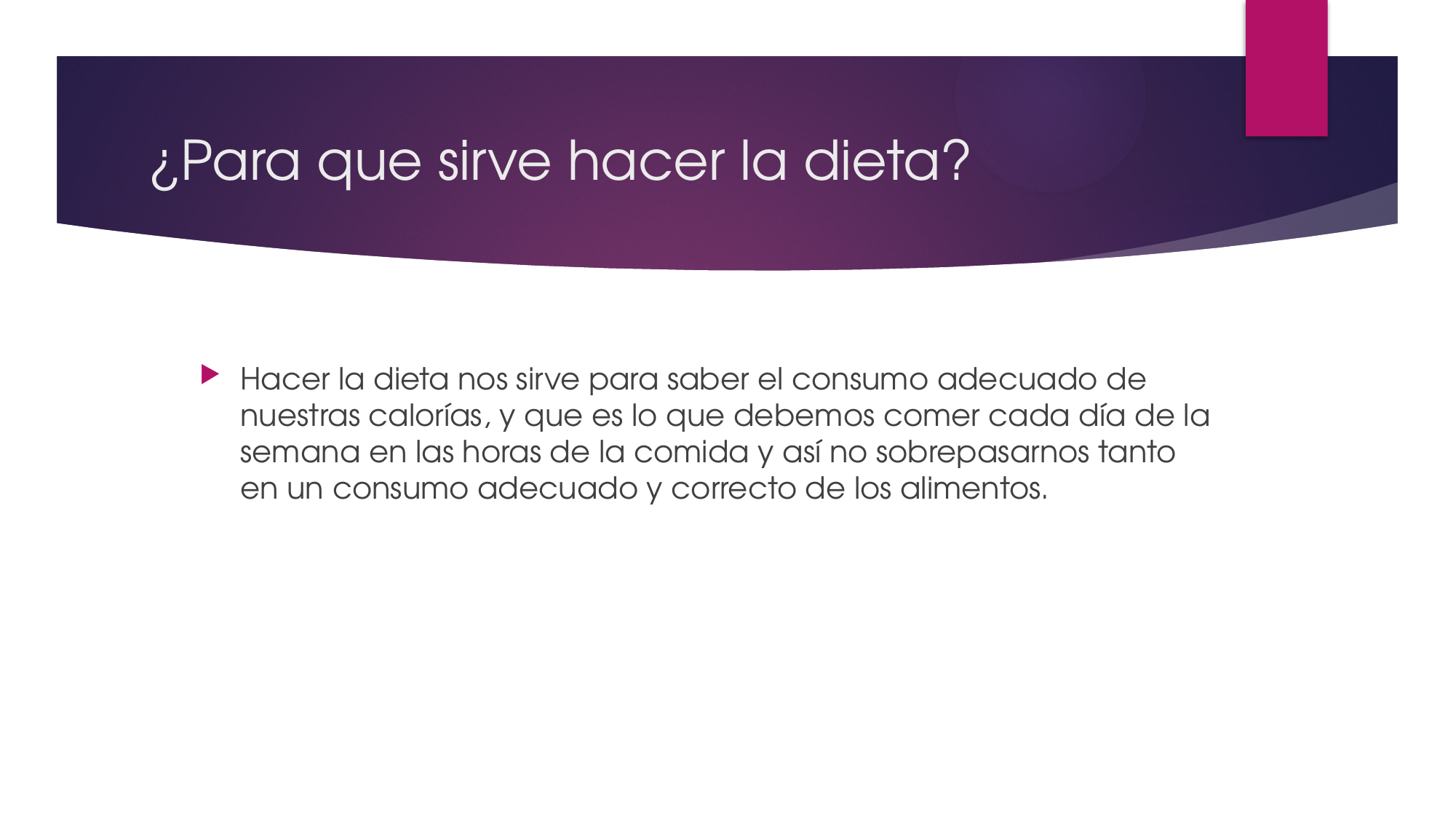

# ¿Para que sirve hacer la dieta?
Hacer la dieta nos sirve para saber el consumo adecuado de nuestras calorías, y que es lo que debemos comer cada día de la semana en las horas de la comida y así no sobrepasarnos tanto en un consumo adecuado y correcto de los alimentos.